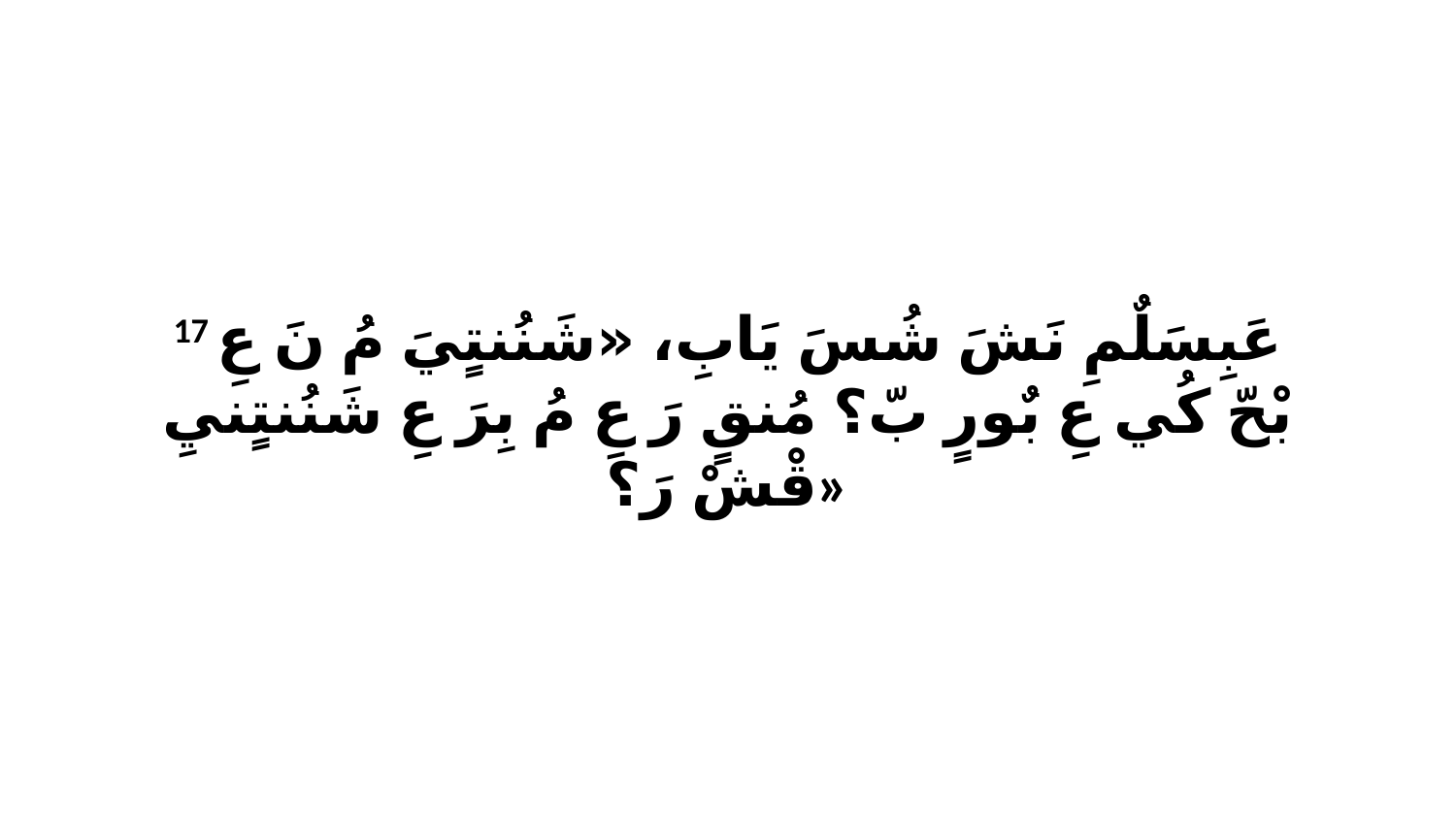

17 عَبِسَلٌمِ نَشَ شُسَ يَابِ، «شَنُنتٍيَ مُ نَ عِ بْحّ كُي عِ بٌورٍ بّ؟ مُنقٍ رَ عِ مُ بِرَ عِ شَنُنتٍنيِ قْشْ رَ؟»